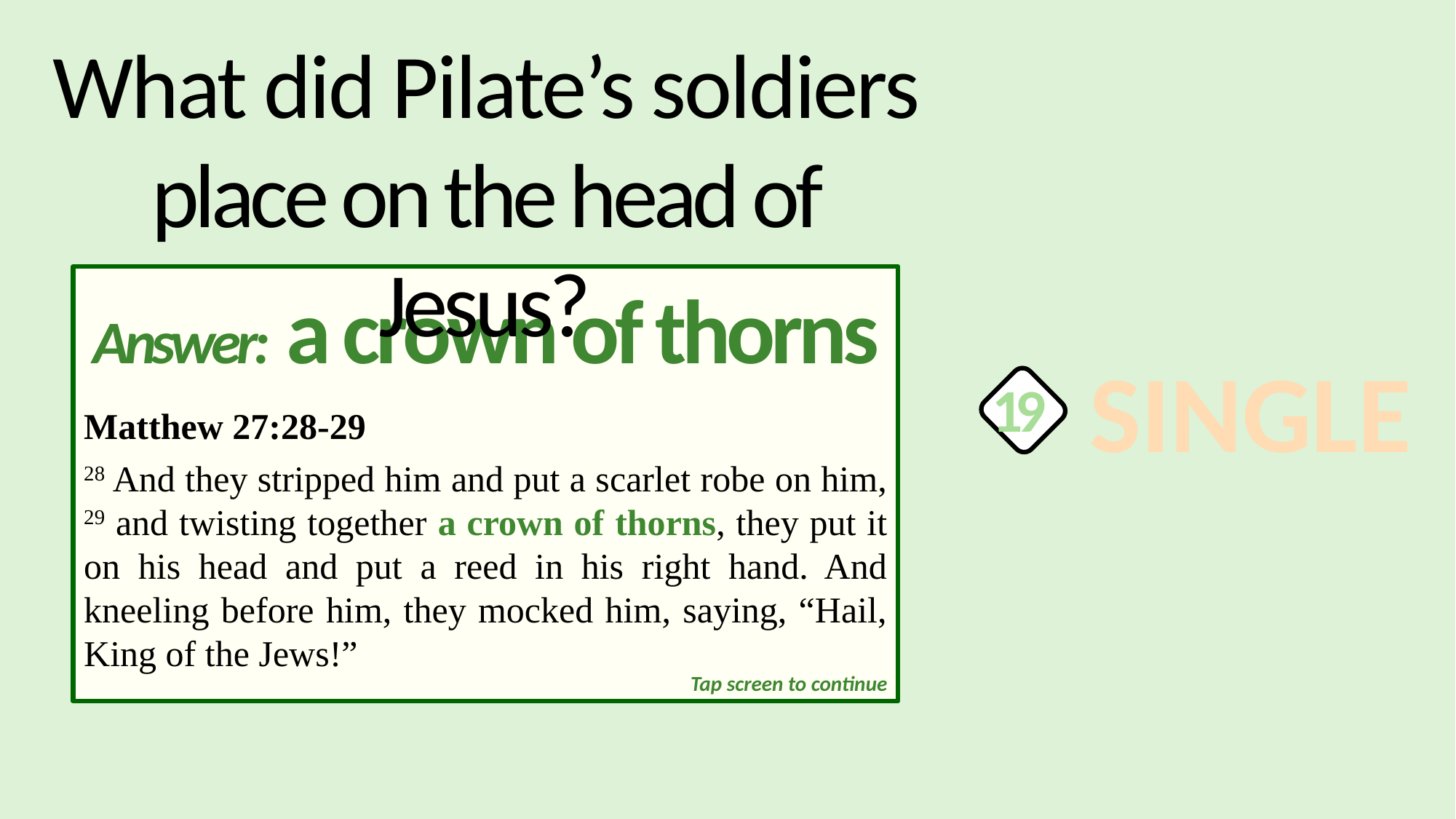

What did Pilate’s soldiers place on the head of Jesus?

Answer: a crown of thorns

Matthew 27:28-29
28 And they stripped him and put a scarlet robe on him, 29 and twisting together a crown of thorns, they put it on his head and put a reed in his right hand. And kneeling before him, they mocked him, saying, “Hail, King of the Jews!”

SINGLE

19
Tap screen to continue